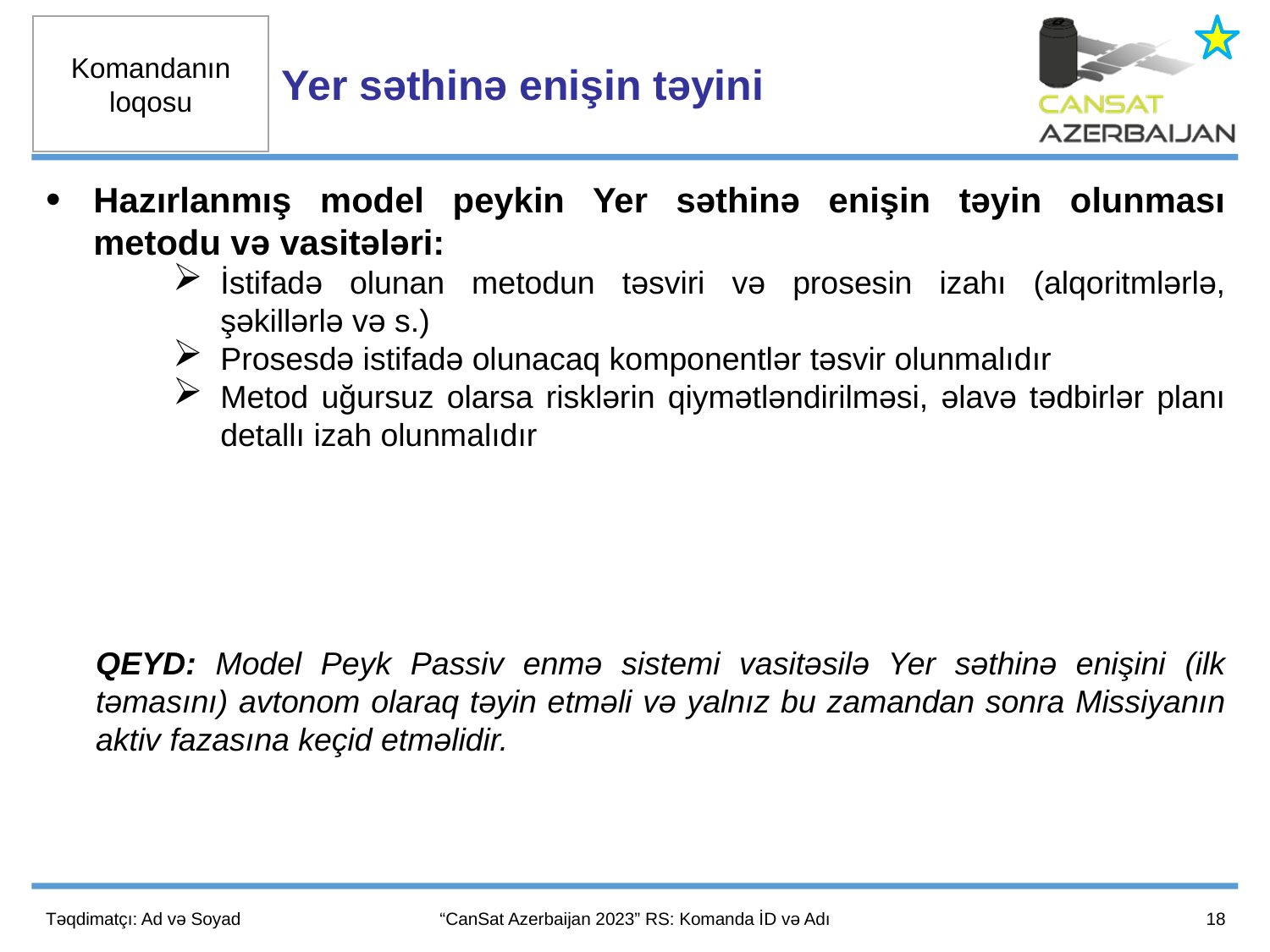

Yer səthinə enişin təyini
Hazırlanmış model peykin Yer səthinə enişin təyin olunması metodu və vasitələri:
İstifadə olunan metodun təsviri və prosesin izahı (alqoritmlərlə, şəkillərlə və s.)
Prosesdə istifadə olunacaq komponentlər təsvir olunmalıdır
Metod uğursuz olarsa risklərin qiymətləndirilməsi, əlavə tədbirlər planı detallı izah olunmalıdır

QEYD: Model Peyk Passiv enmə sistemi vasitəsilə Yer səthinə enişini (ilk təmasını) avtonom olaraq təyin etməli və yalnız bu zamandan sonra Missiyanın aktiv fazasına keçid etməlidir.
18
Təqdimatçı: Ad və Soyad
“CanSat Azerbaijan 2023” RS: Komanda İD və Adı